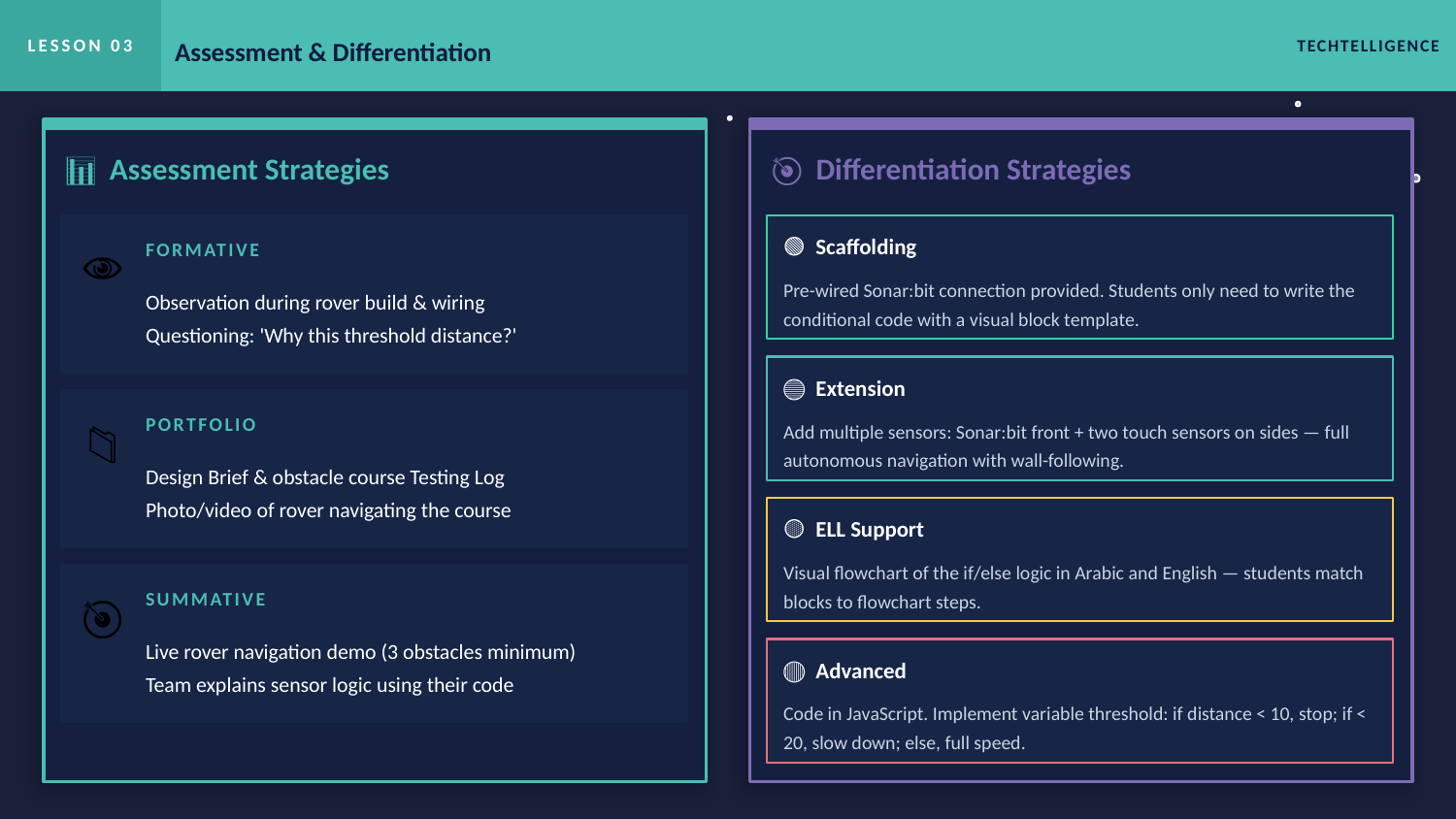

LESSON 03
Assessment & Differentiation
TECHTELLIGENCE

📊  Assessment Strategies
🎯  Differentiation Strategies

🟢  Scaffolding
FORMATIVE
👁
Pre-wired Sonar:bit connection provided. Students only need to write the conditional code with a visual block template.
Observation during rover build & wiring
Questioning: 'Why this threshold distance?'

🔵  Extension

PORTFOLIO
📁
Add multiple sensors: Sonar:bit front + two touch sensors on sides — full autonomous navigation with wall-following.
Design Brief & obstacle course Testing Log
Photo/video of rover navigating the course

🟡  ELL Support
Visual flowchart of the if/else logic in Arabic and English — students match blocks to flowchart steps.

SUMMATIVE
🎯
Live rover navigation demo (3 obstacles minimum)
Team explains sensor logic using their code

🔴  Advanced
Code in JavaScript. Implement variable threshold: if distance < 10, stop; if < 20, slow down; else, full speed.